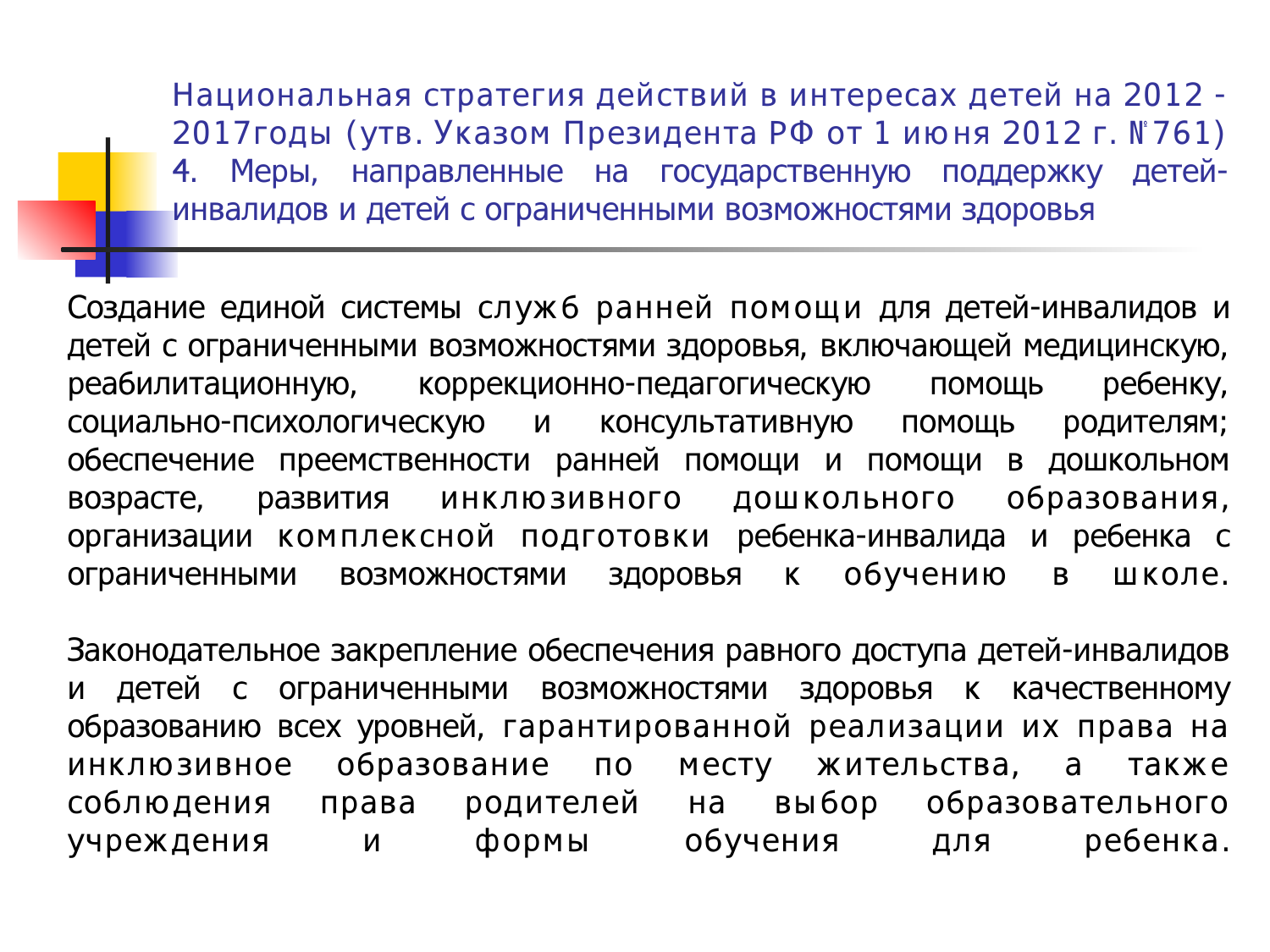

# Национальная стратегия действий в интересах детей на 2012 - 2017годы (утв. Указом Президента РФ от 1 июня 2012 г. №761) 4. Меры, направленные на государственную поддержку детей-инвалидов и детей с ограниченными возможностями здоровья
Создание единой системы служб ранней помощи для детей-инвалидов и детей с ограниченными возможностями здоровья, включающей медицинскую, реабилитационную, коррекционно-педагогическую помощь ребенку, социально-психологическую и консультативную помощь родителям; обеспечение преемственности ранней помощи и помощи в дошкольном возрасте, развития инклюзивного дошкольного образования, организации комплексной подготовки ребенка-инвалида и ребенка с ограниченными возможностями здоровья к обучению в школе.
Законодательное закрепление обеспечения равного доступа детей-инвалидов и детей с ограниченными возможностями здоровья к качественному образованию всех уровней, гарантированной реализации их права на инклюзивное образование по месту жительства, а также соблюдения права родителей на выбор образовательного учреждения и формы обучения для ребенка.